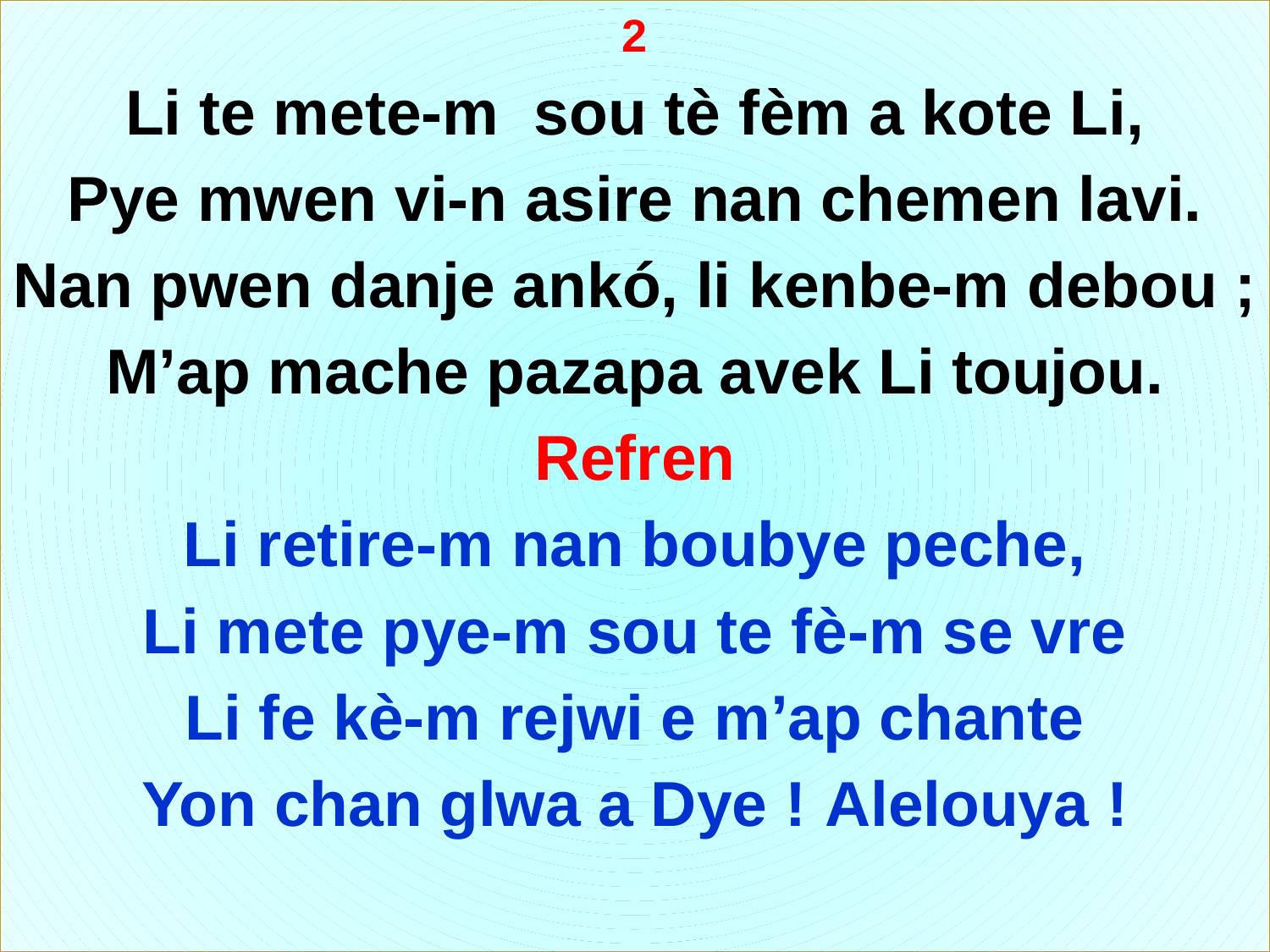

2
Li te mete-m  sou tè fèm a kote Li,
Pye mwen vi-n asire nan chemen lavi.
Nan pwen danje ankó, li kenbe-m debou ;
M’ap mache pazapa avek Li toujou.
Refren
Li retire-m nan boubye peche,
Li mete pye-m sou te fè-m se vre
Li fe kè-m rejwi e m’ap chante
Yon chan glwa a Dye ! Alelouya !